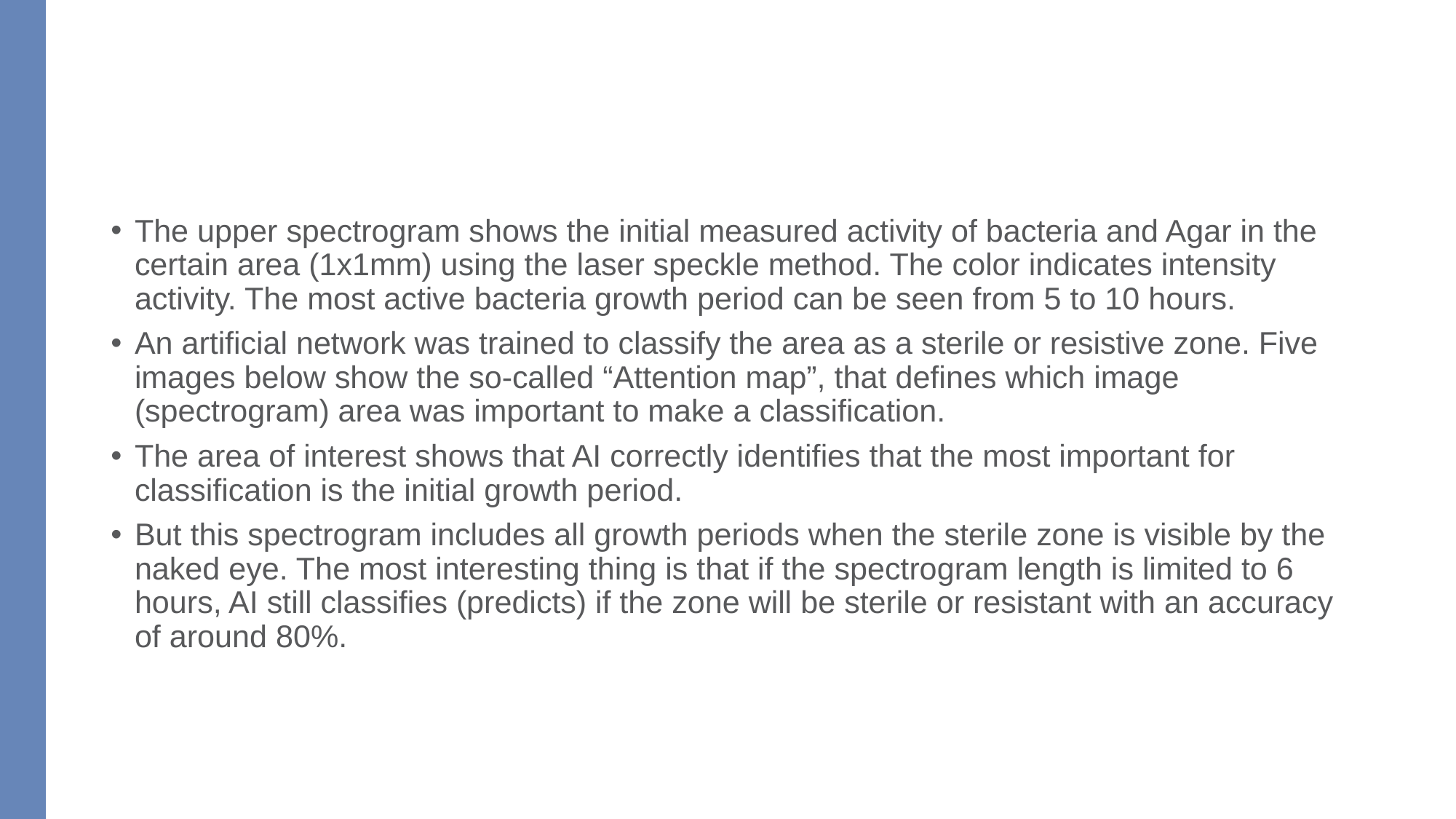

The upper spectrogram shows the initial measured activity of bacteria and Agar in the certain area (1x1mm) using the laser speckle method. The color indicates intensity activity. The most active bacteria growth period can be seen from 5 to 10 hours.
An artificial network was trained to classify the area as a sterile or resistive zone. Five images below show the so-called “Attention map”, that defines which image (spectrogram) area was important to make a classification.
The area of interest shows that AI correctly identifies that the most important for classification is the initial growth period.
But this spectrogram includes all growth periods when the sterile zone is visible by the naked eye. The most interesting thing is that if the spectrogram length is limited to 6 hours, AI still classifies (predicts) if the zone will be sterile or resistant with an accuracy of around 80%.